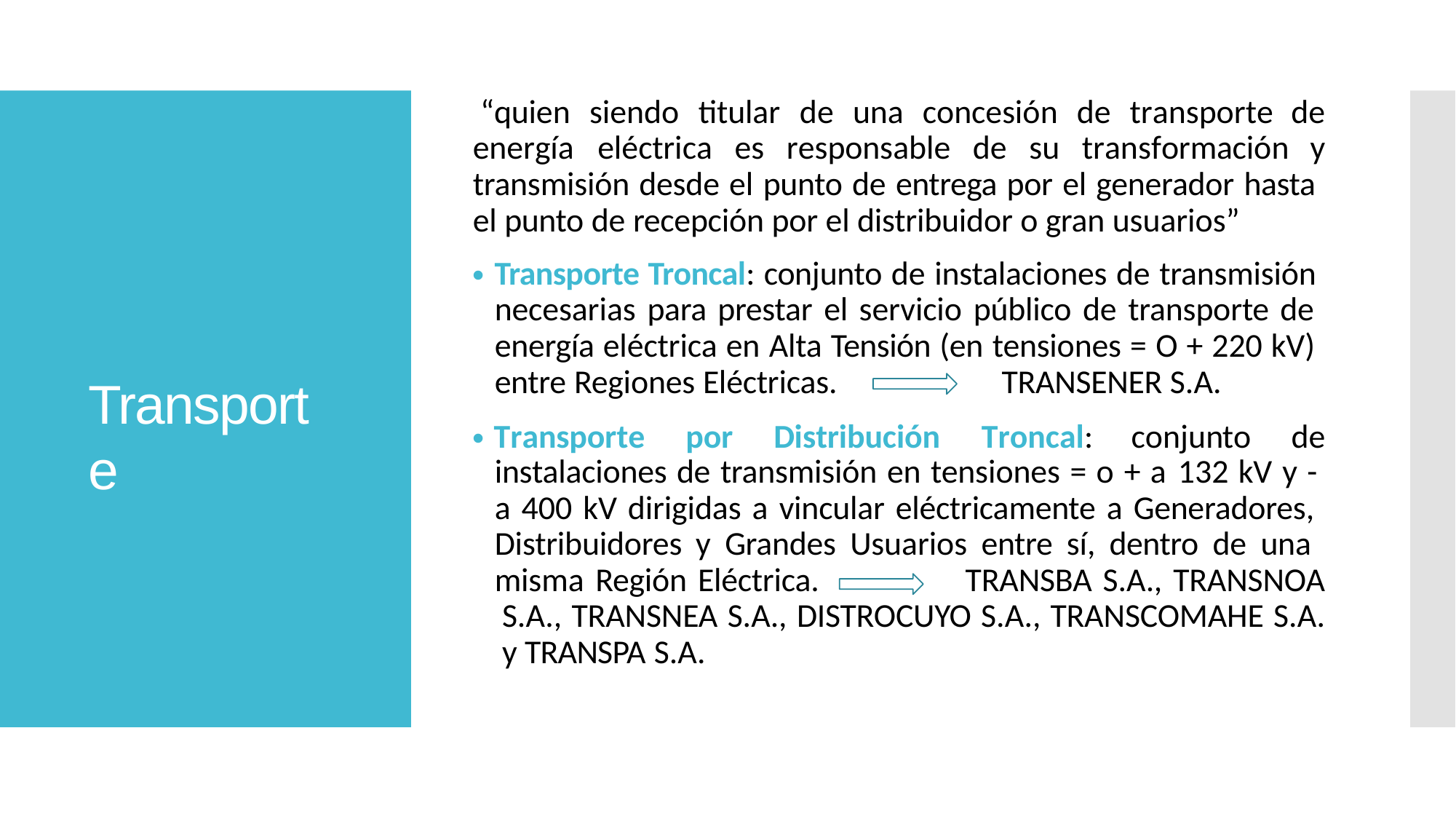

“quien	siendo	titular	de	una	concesión	de	transporte	de
# energía	eléctrica	es	responsable	de	su	transformación	y
transmisión desde el punto de entrega por el generador hasta  el punto de recepción por el distribuidor o gran usuarios”
🞄 Transporte Troncal: conjunto de instalaciones de transmisión  necesarias para prestar el servicio público de transporte de  energía eléctrica en Alta Tensión (en tensiones = O + 220 kV)
entre Regiones Eléctricas.	TRANSENER S.A.
Transporte

🞄 Transporte	por	Distribución	Troncal:	conjunto	de
instalaciones de transmisión en tensiones = o + a 132 kV y -  a 400 kV dirigidas a vincular eléctricamente a Generadores,  Distribuidores y Grandes Usuarios entre sí, dentro de una  misma Región Eléctrica.	TRANSBA S.A., TRANSNOA  S.A., TRANSNEA S.A., DISTROCUYO S.A., TRANSCOMAHE S.A.  y TRANSPA S.A.